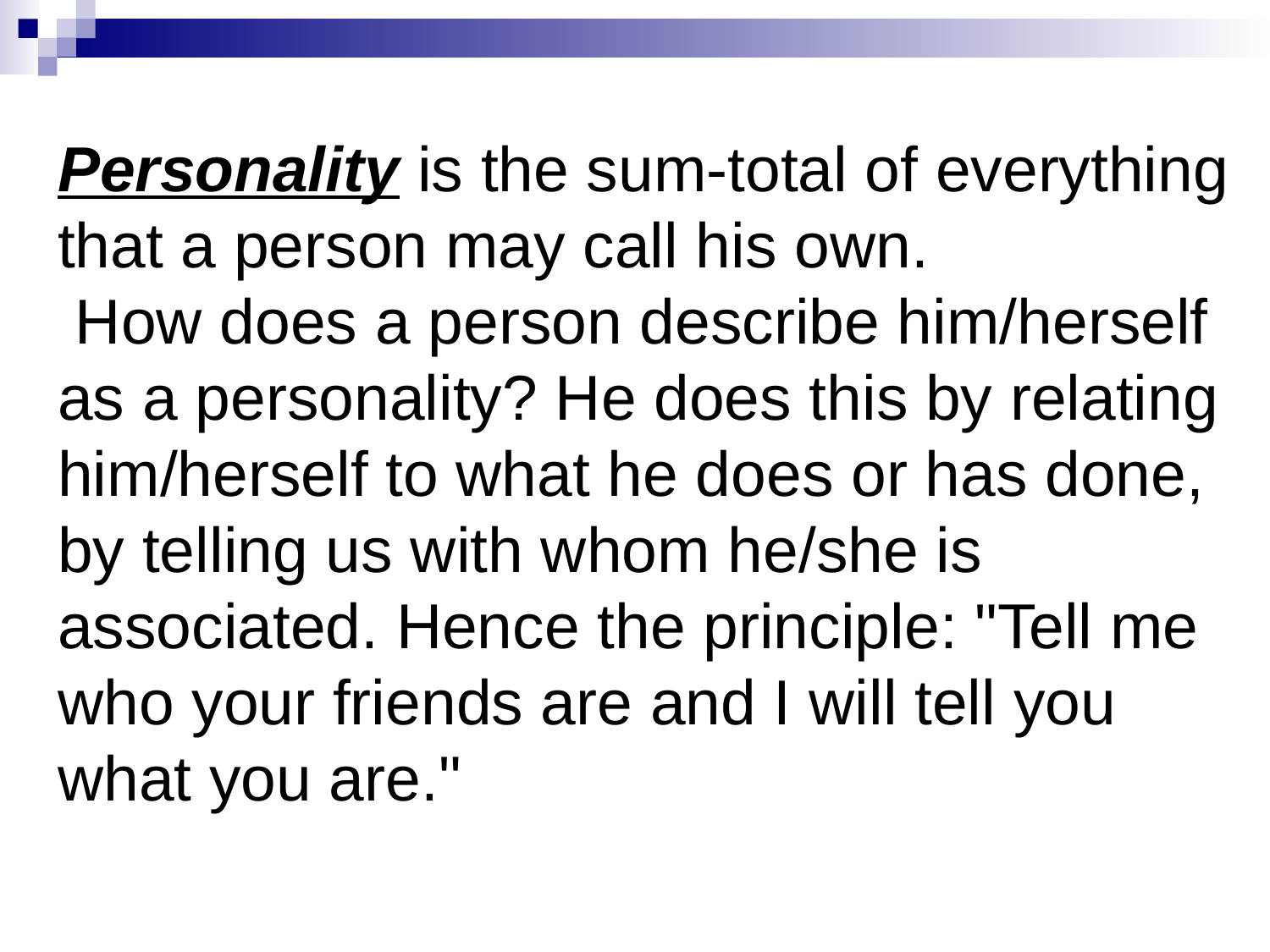

# Personality is the sum-total of everything that a person may call his own. How does a person describe him/herself as a personality? He does this by relating him/herself to what he does or has done, by telling us with whom he/she is associated. Hence the principle: "Tell me who your friends are and I will tell you what you are."